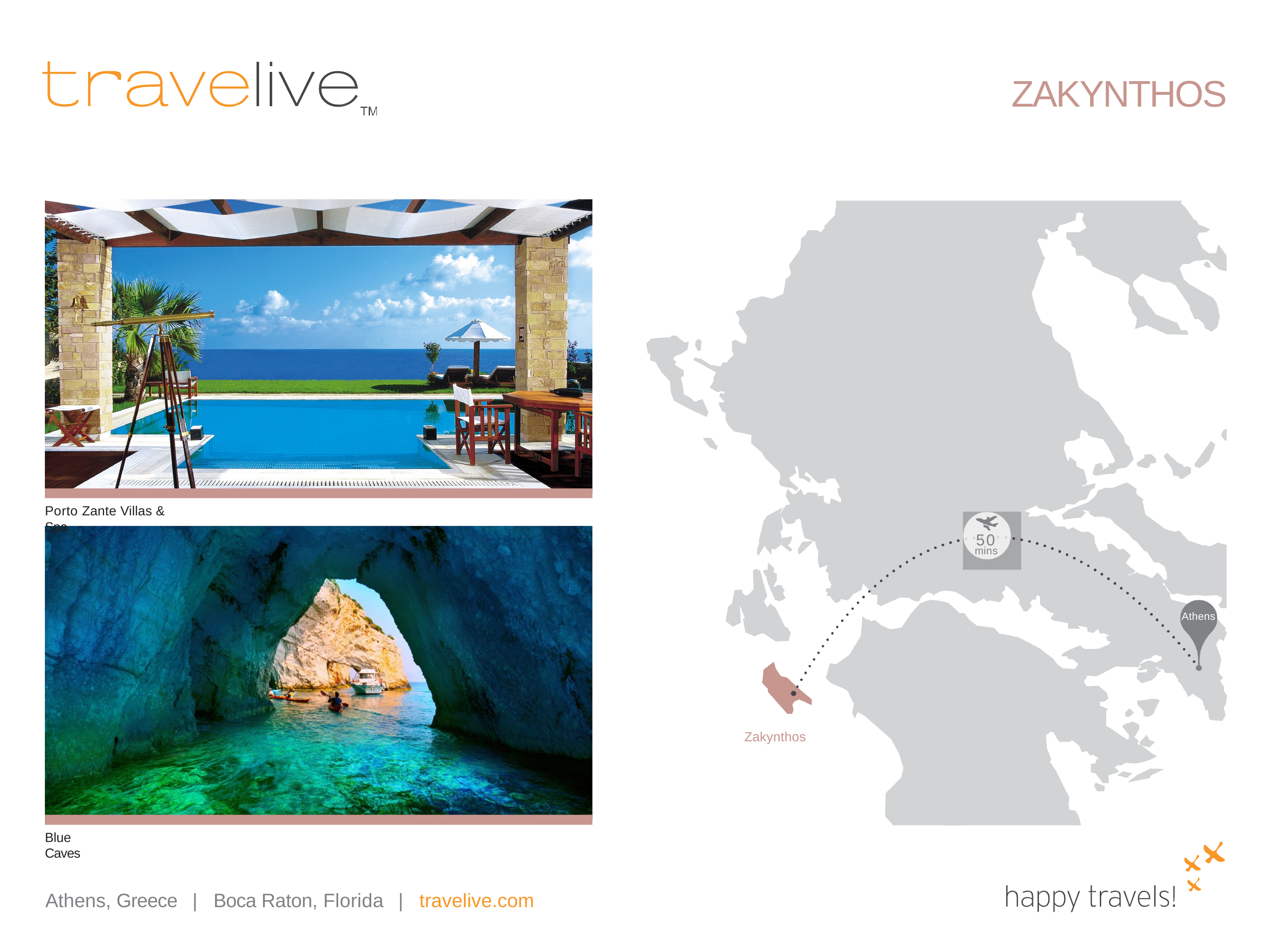

# ZAKYNTHOS

Porto Zante Villas & Spa

50
mins
Athens
Zakynthos

Blue Caves
Athens, Greece
|
Boca Raton, Florida
|
travelive.com